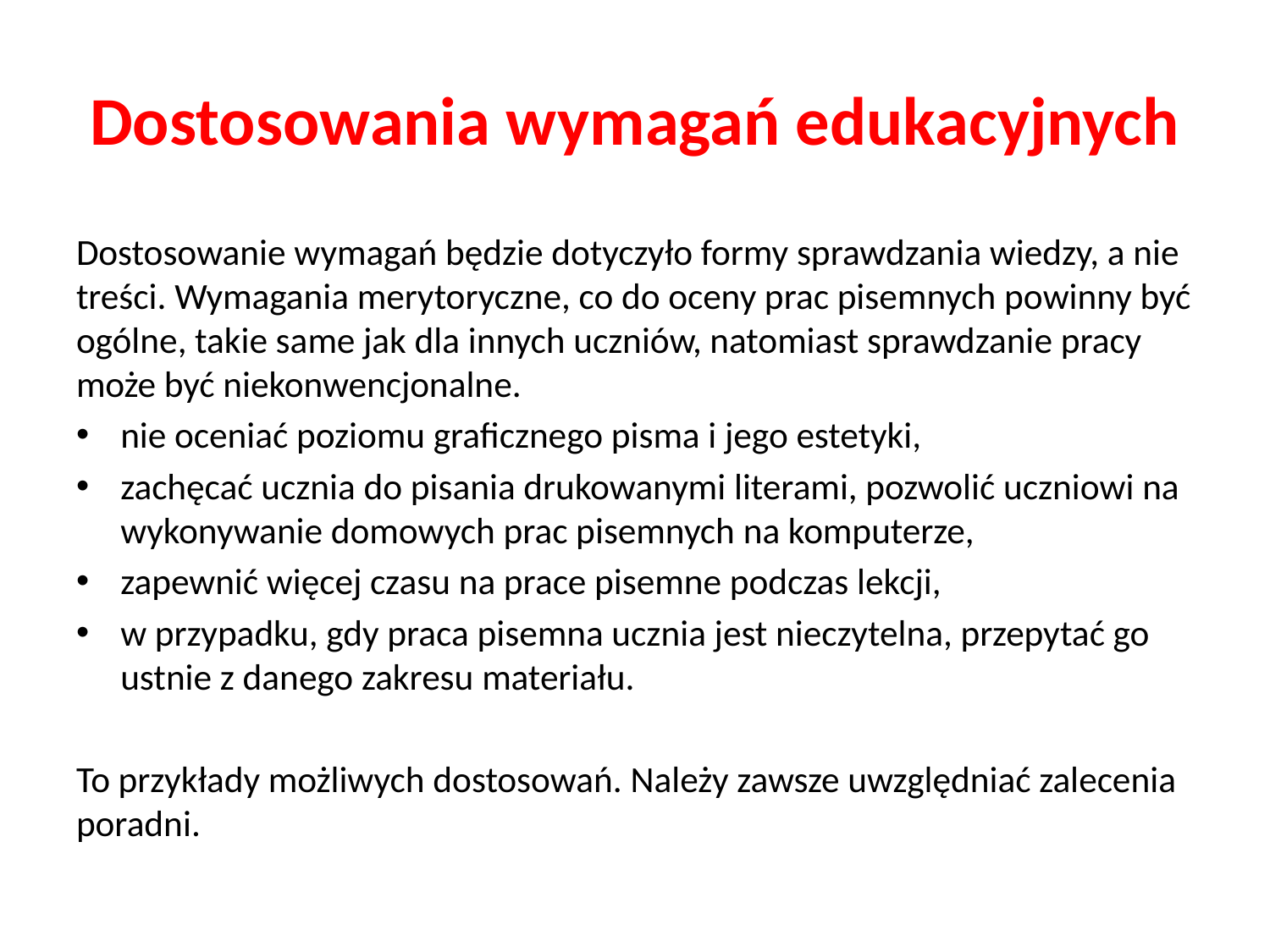

# Dostosowania wymagań edukacyjnych
Dostosowanie wymagań będzie dotyczyło formy sprawdzania wiedzy, a nie treści. Wymagania merytoryczne, co do oceny prac pisemnych powinny być ogólne, takie same jak dla innych uczniów, natomiast sprawdzanie pracy może być niekonwencjonalne.
nie oceniać poziomu graficznego pisma i jego estetyki,
zachęcać ucznia do pisania drukowanymi literami, pozwolić uczniowi na wykonywanie domowych prac pisemnych na komputerze,
zapewnić więcej czasu na prace pisemne podczas lekcji,
w przypadku, gdy praca pisemna ucznia jest nieczytelna, przepytać go ustnie z danego zakresu materiału.

To przykłady możliwych dostosowań. Należy zawsze uwzględniać zalecenia poradni.